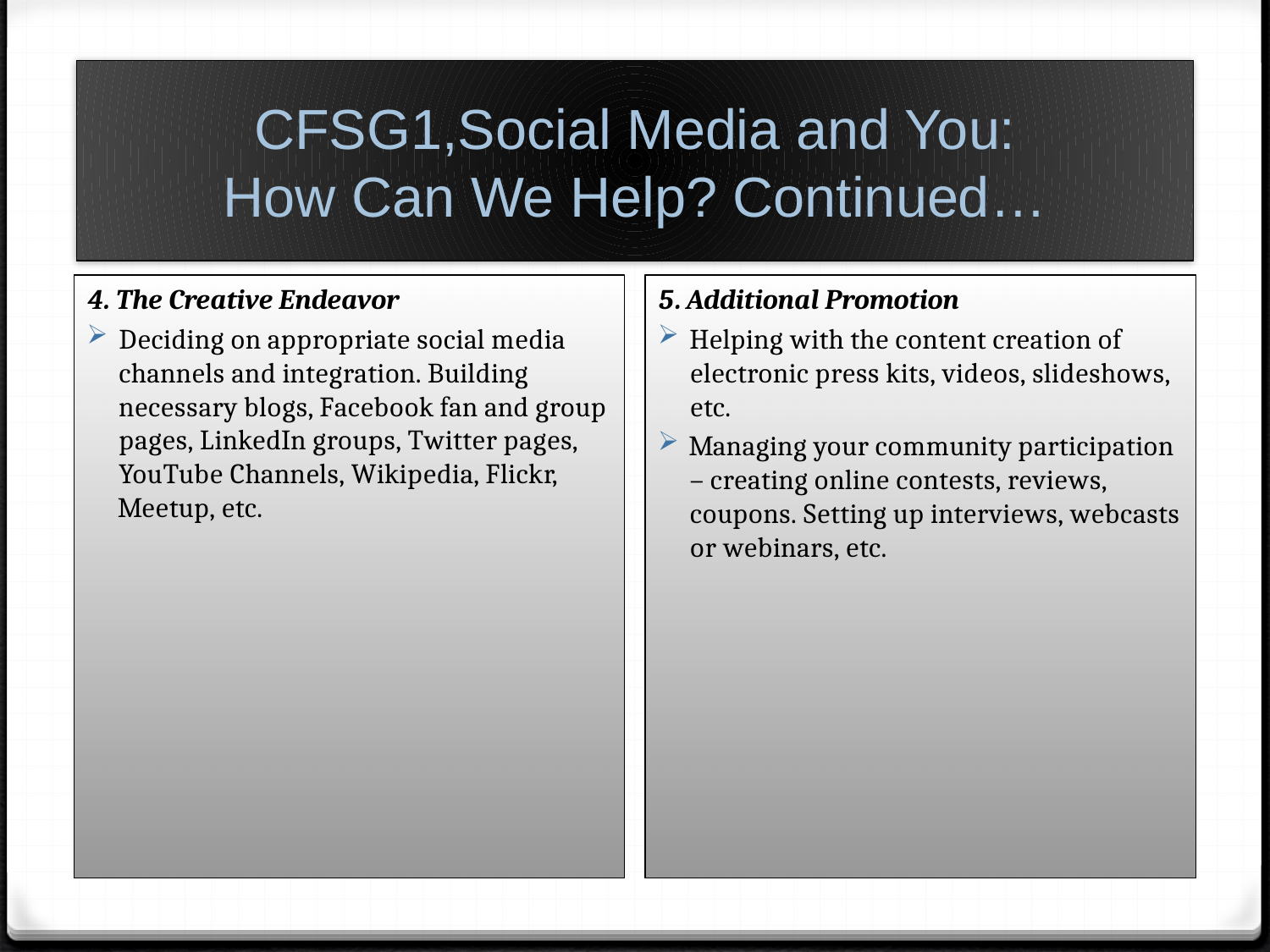

# CFSG1,Social Media and You: How Can We Help? Continued…
4. The Creative Endeavor
Deciding on appropriate social media channels and integration. Building necessary blogs, Facebook fan and group pages, LinkedIn groups, Twitter pages, YouTube Channels, Wikipedia, Flickr, Meetup, etc.
5. Additional Promotion
Helping with the content creation of electronic press kits, videos, slideshows, etc.
Managing your community participation – creating online contests, reviews, coupons. Setting up interviews, webcasts or webinars, etc.